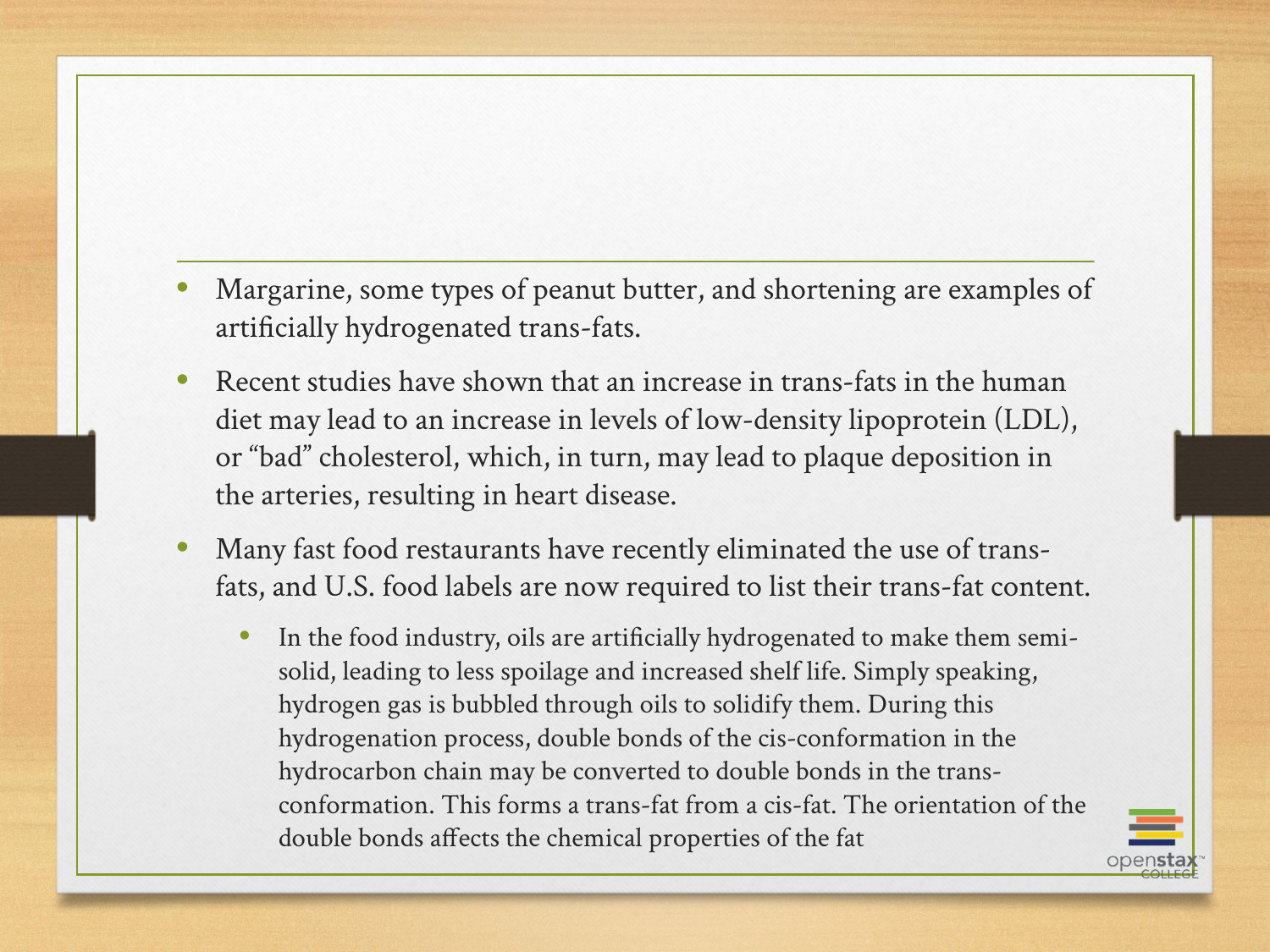

#
Margarine, some types of peanut butter, and shortening are examples of artificially hydrogenated trans-fats.
Recent studies have shown that an increase in trans-fats in the human diet may lead to an increase in levels of low-density lipoprotein (LDL), or “bad” cholesterol, which, in turn, may lead to plaque deposition in the arteries, resulting in heart disease.
Many fast food restaurants have recently eliminated the use of trans-fats, and U.S. food labels are now required to list their trans-fat content.
In the food industry, oils are artificially hydrogenated to make them semi-solid, leading to less spoilage and increased shelf life. Simply speaking, hydrogen gas is bubbled through oils to solidify them. During this hydrogenation process, double bonds of the cis-conformation in the hydrocarbon chain may be converted to double bonds in the trans-conformation. This forms a trans-fat from a cis-fat. The orientation of the double bonds affects the chemical properties of the fat